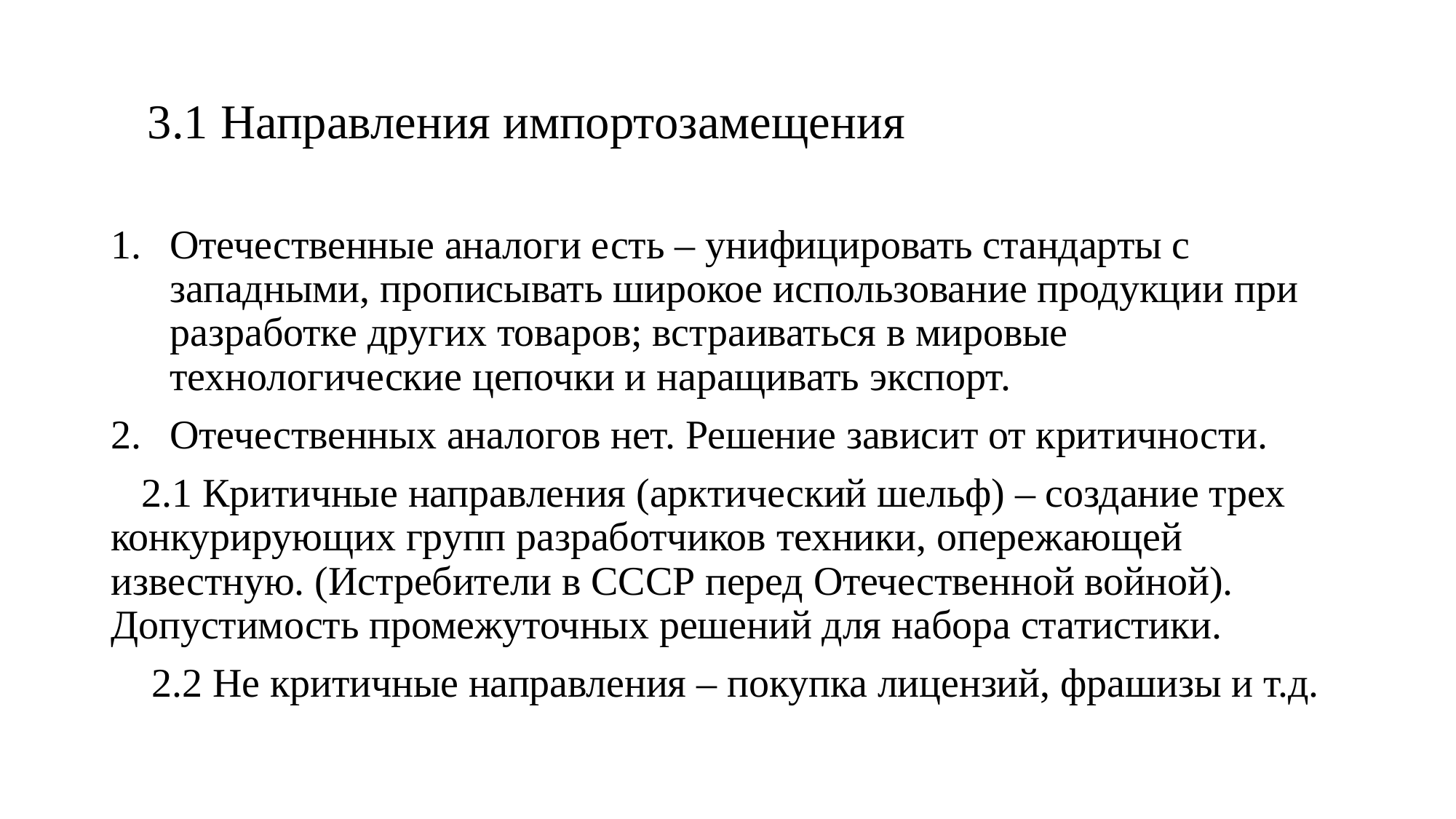

# 3.1 Направления импортозамещения
Отечественные аналоги есть – унифицировать стандарты с западными, прописывать широкое использование продукции при разработке других товаров; встраиваться в мировые технологические цепочки и наращивать экспорт.
Отечественных аналогов нет. Решение зависит от критичности.
   2.1 Критичные направления (арктический шельф) – создание трех конкурирующих групп разработчиков техники, опережающей известную. (Истребители в СССР перед Отечественной войной). Допустимость промежуточных решений для набора статистики.
    2.2 Не критичные направления – покупка лицензий, фрашизы и т.д.